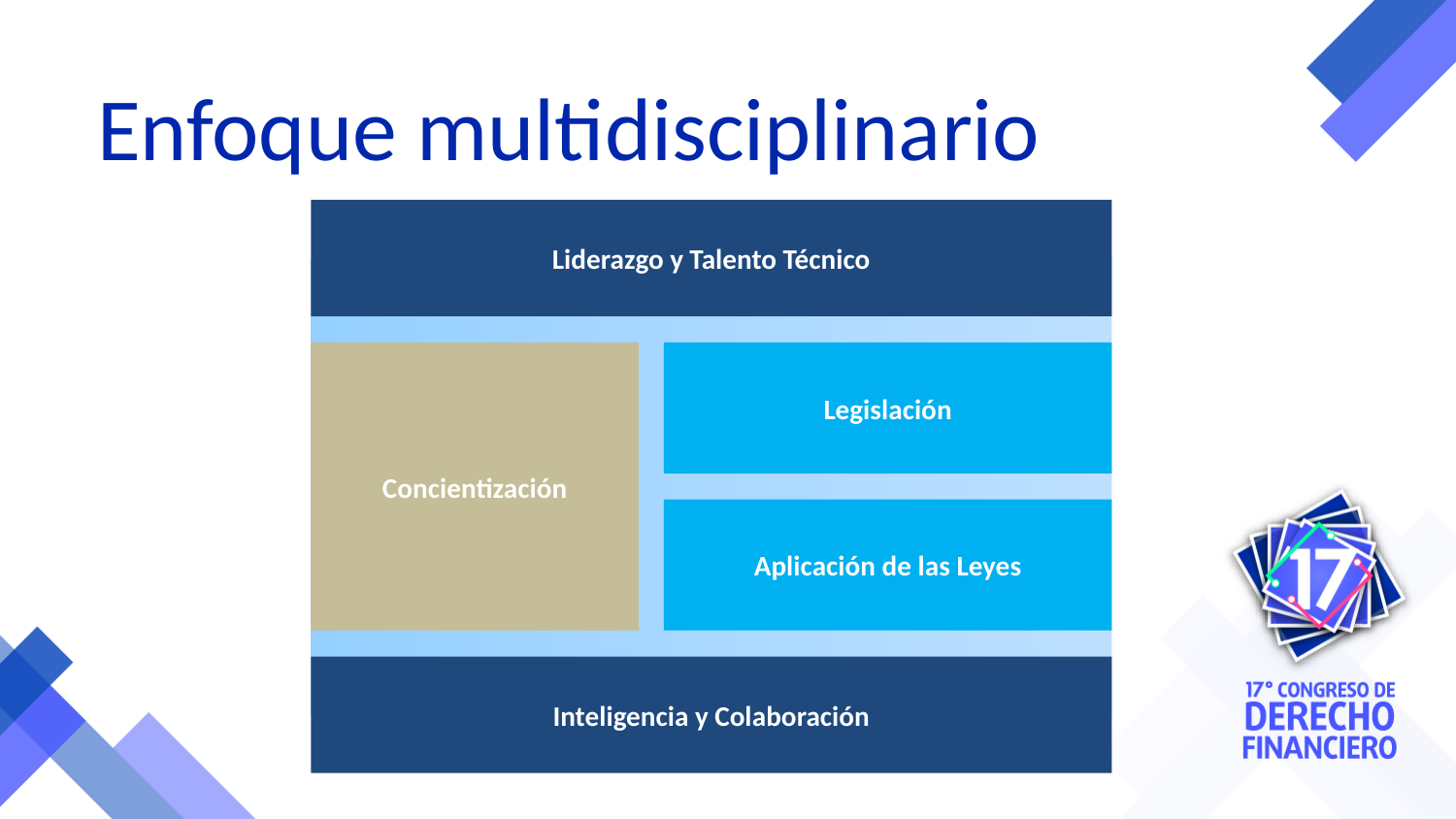

Enfoque multidisciplinario
Liderazgo y Talento Técnico

Concientización
Legislación
Aplicación de las Leyes
Inteligencia y Colaboración